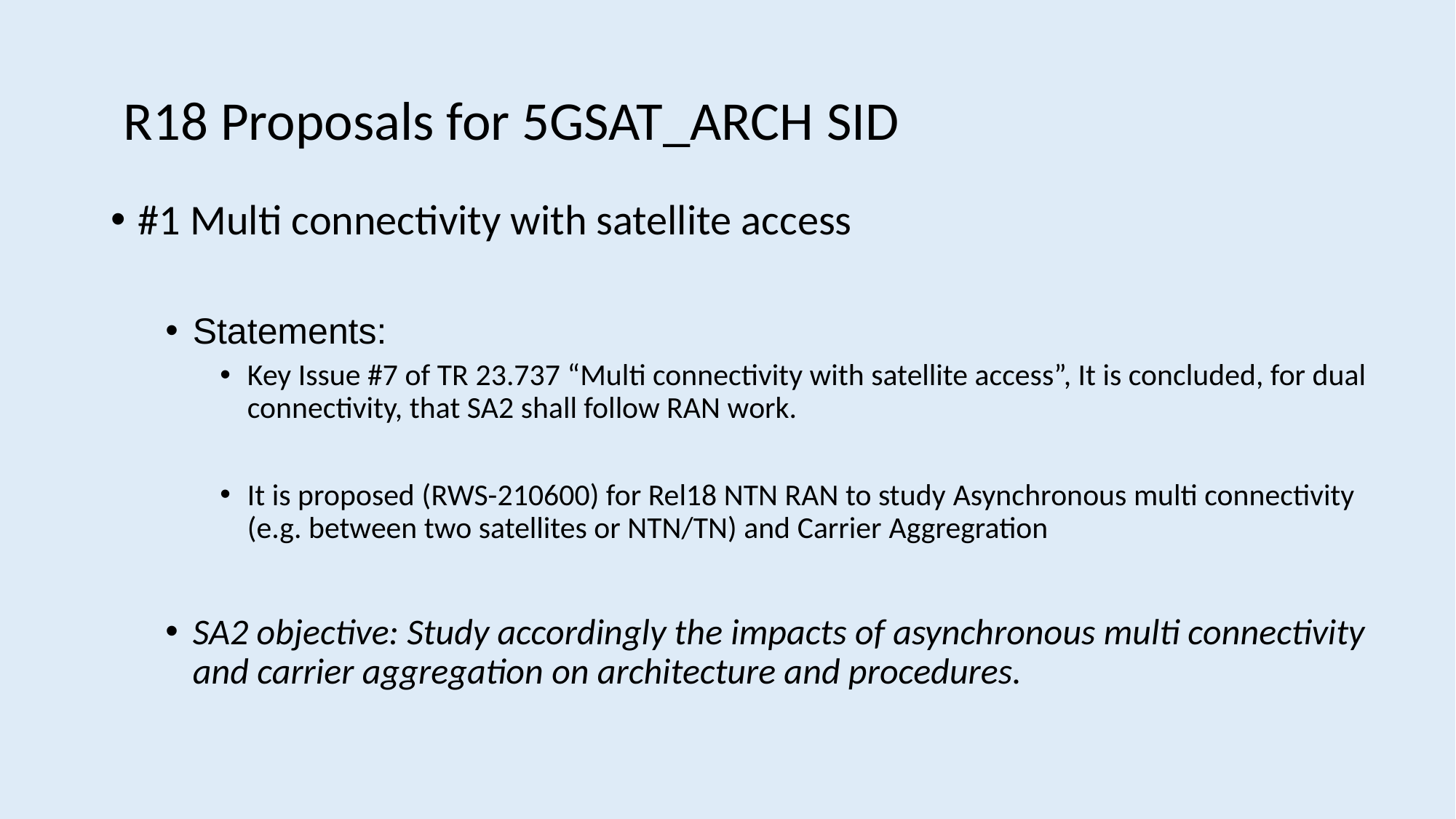

# R18 Proposals for 5GSAT_ARCH SID
#1 Multi connectivity with satellite access

Statements:
Key Issue #7 of TR 23.737 “Multi connectivity with satellite access”, It is concluded, for dual connectivity, that SA2 shall follow RAN work.

It is proposed (RWS-210600) for Rel18 NTN RAN to study Asynchronous multi connectivity (e.g. between two satellites or NTN/TN) and Carrier Aggregration

SA2 objective: Study accordingly the impacts of asynchronous multi connectivity and carrier aggregation on architecture and procedures.